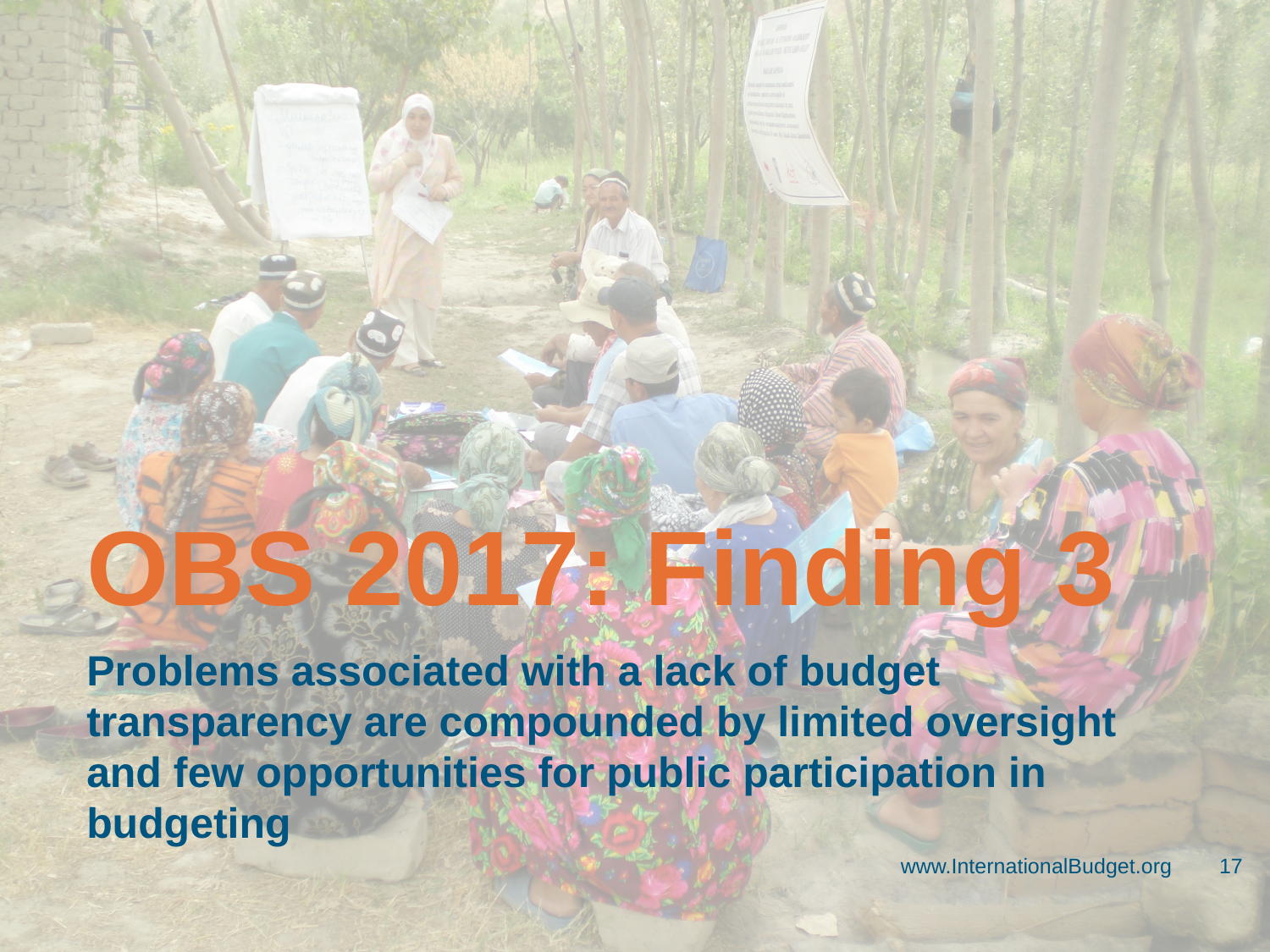

# OBS 2017: Finding 3
Problems associated with a lack of budget transparency are compounded by limited oversight and few opportunities for public participation in budgeting
www.InternationalBudget.org
17